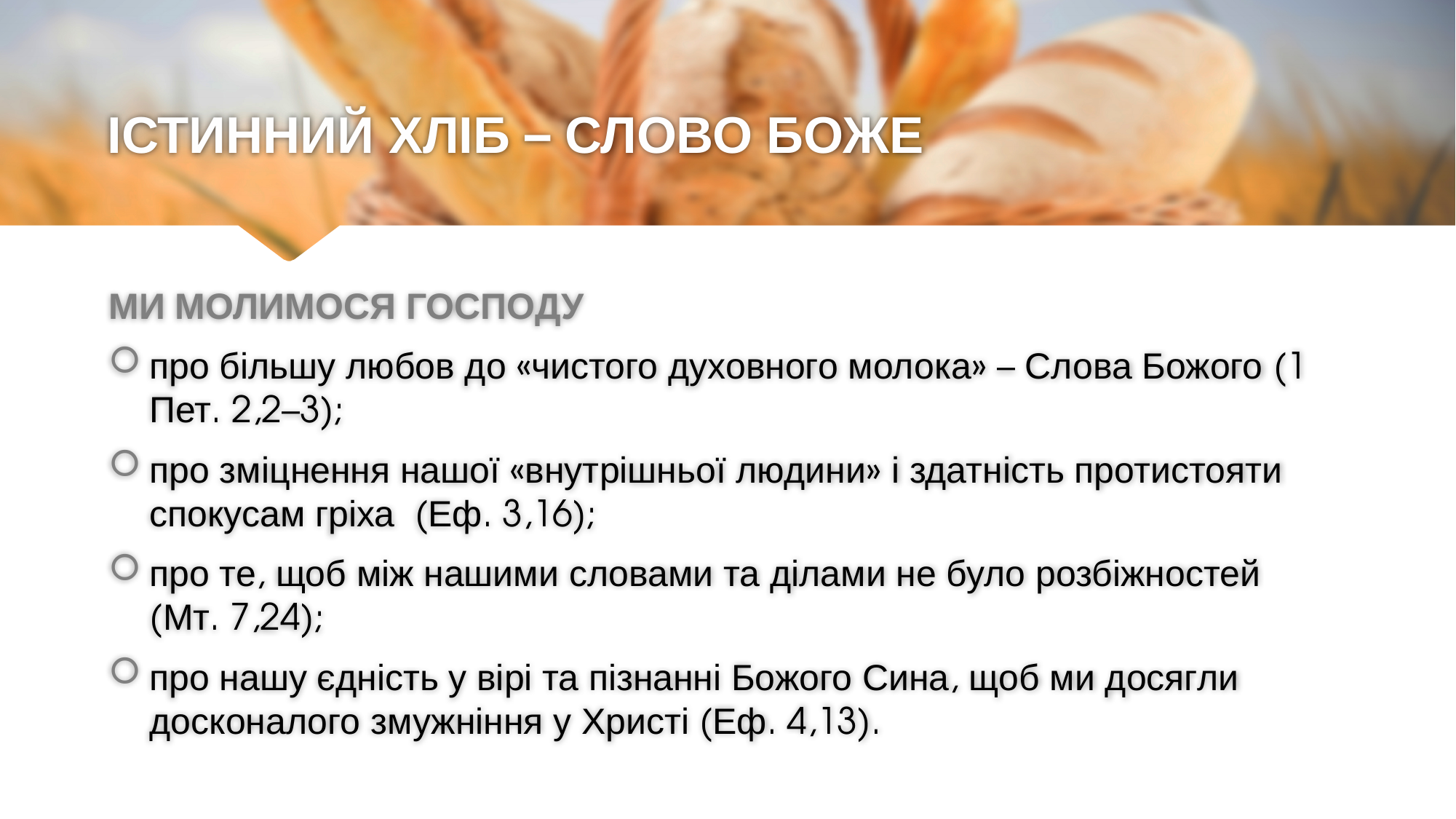

# ІСТИННИЙ ХЛІБ – СЛОВО БОЖЕ
МИ МОЛИМОСЯ ГОСПОДУ
про більшу любов до «чистого духовного молока» – Слова Божого (1 Пет. 2,2–3);
про зміцнення нашої «внутрішньої людини» і здатність протистояти спокусам гріха  (Еф. 3,16);
про те, щоб між нашими словами та ділами не було розбіжностей (Мт. 7,24);
про нашу єдність у вірі та пізнанні Божого Сина, щоб ми досягли досконалого змужніння у Христі (Еф. 4,13).